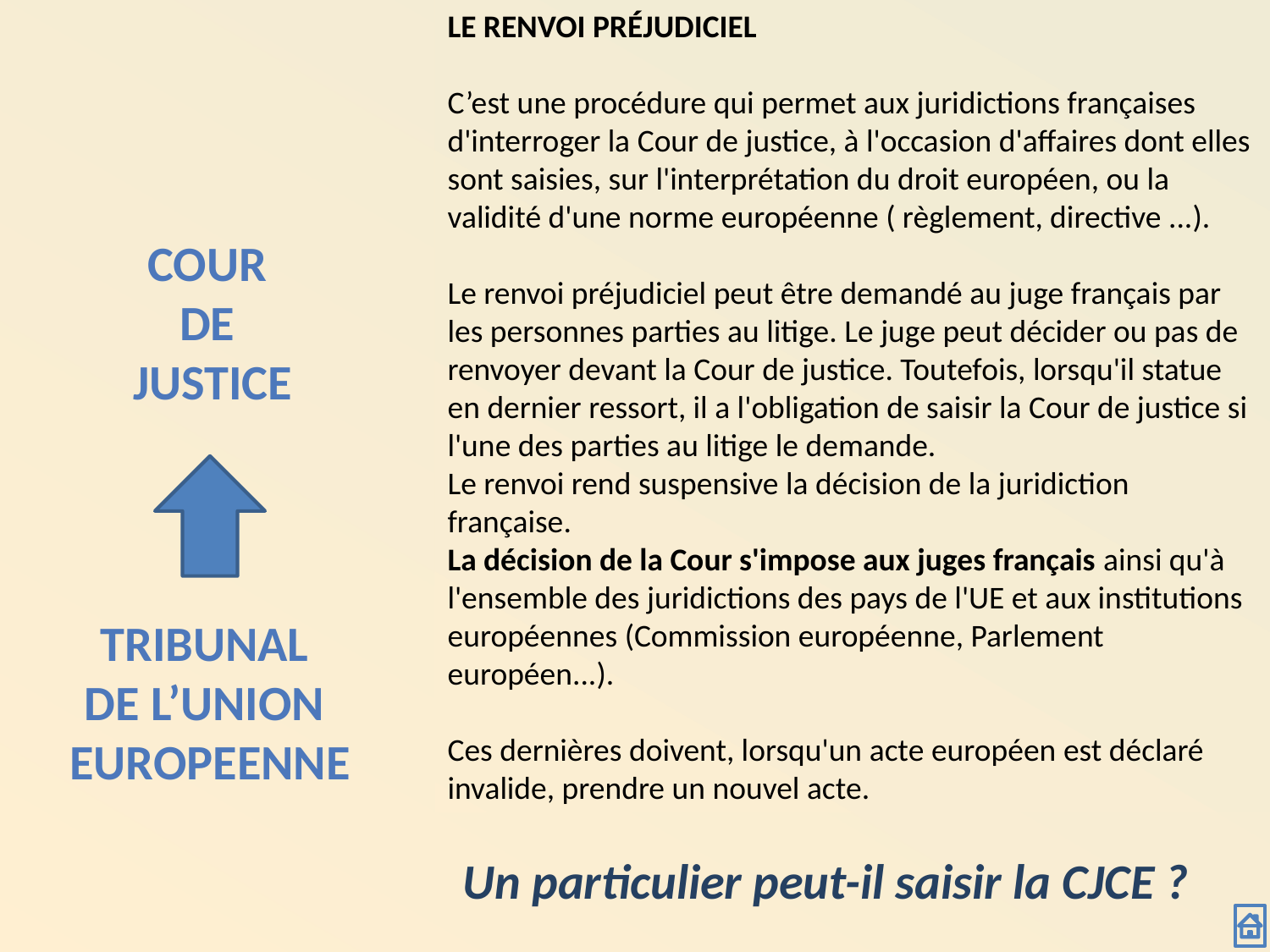

LE RENVOI PRÉJUDICIEL

C’est une procédure qui permet aux juridictions françaises d'interroger la Cour de justice, à l'occasion d'affaires dont elles sont saisies, sur l'interprétation du droit européen, ou la validité d'une norme européenne ( règlement, directive ...).

Le renvoi préjudiciel peut être demandé au juge français par les personnes parties au litige. Le juge peut décider ou pas de renvoyer devant la Cour de justice. Toutefois, lorsqu'il statue en dernier ressort, il a l'obligation de saisir la Cour de justice si l'une des parties au litige le demande.
Le renvoi rend suspensive la décision de la juridiction française.
La décision de la Cour s'impose aux juges français ainsi qu'à l'ensemble des juridictions des pays de l'UE et aux institutions européennes (Commission européenne, Parlement européen...).

Ces dernières doivent, lorsqu'un acte européen est déclaré invalide, prendre un nouvel acte.
LA DÉFENSE DES DROITS DES CITOYENS EUROPÉENS

Les citoyens de l’UE disposent de moyens juridictionnels et non-juridictionnels, pour défendre leurs droits face aux actes des institutions européennes.

Le Tribunal traite tous les recours des particuliers contre les actes des institutions communautaires dont ils sont les destinataires ou qui les concernent. Il existe différents types de recours.
La Cour de justice peut être saisie par les particuliers de pourvois en cassation, contre des décisions du Tribunal lors de ces recours. Lorsqu’un litige devant un tribunal national met en jeu des règles de droit communautaire, le juge peut demander l’avis de la Cour de justice.

Cour
De
justice

Tribunal
de l’union
Europeenne
Un particulier peut-il saisir la CJCE ?